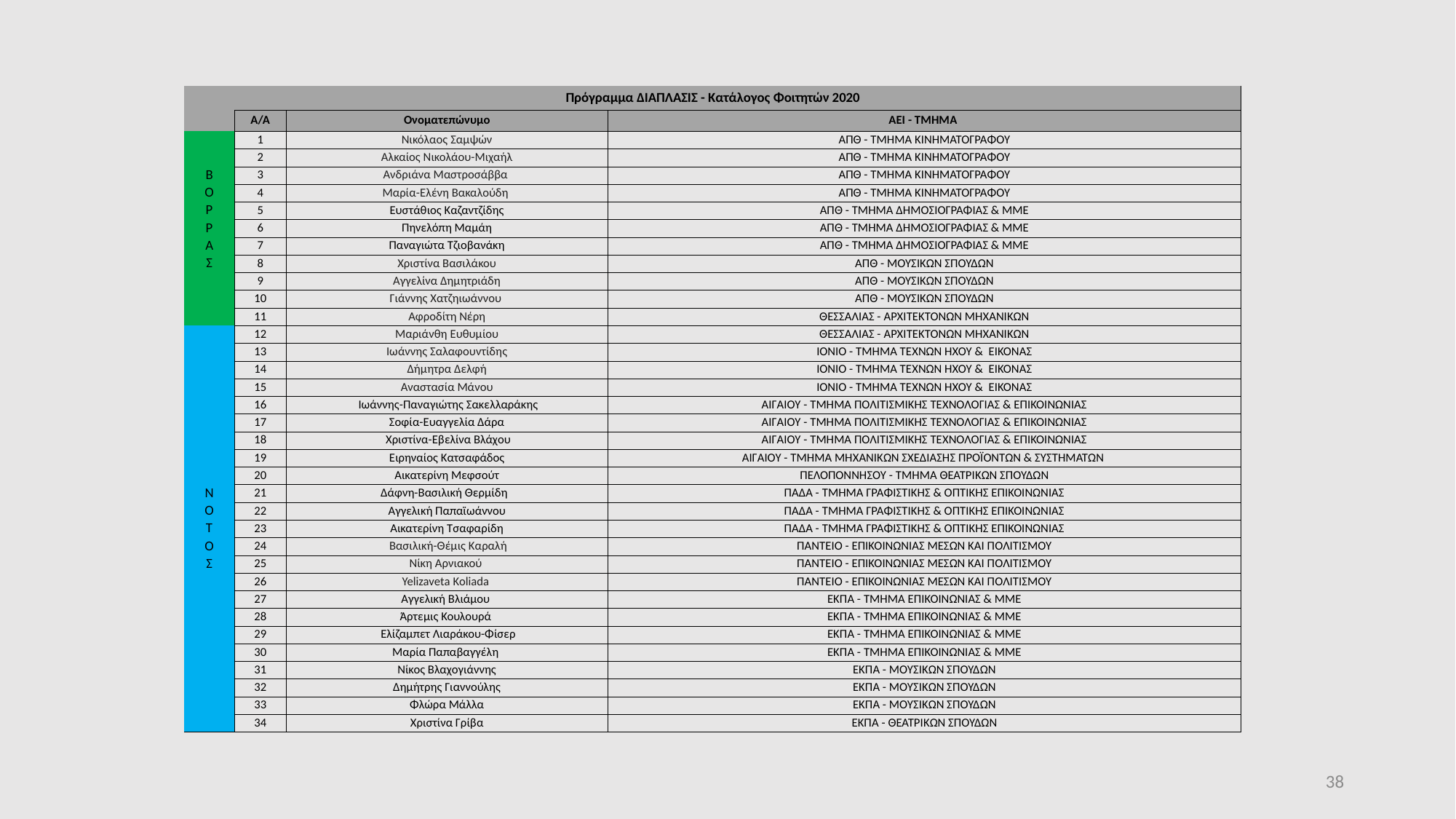

| Πρόγραμμα ΔΙΑΠΛΑΣΙΣ - Κατάλογος Φοιτητών 2020 |  |  |  |
| --- | --- | --- | --- |
|  | A/A | Ονοματεπώνυμο | ΑΕΙ - ΤΜΗΜΑ |
|  | 1 | Νικόλαος Σαμψών | ΑΠΘ - ΤΜΗΜΑ ΚΙΝΗΜΑΤΟΓΡΑΦΟΥ |
|  | 2 | Αλκαίος Νικολάου-Μιχαήλ | ΑΠΘ - ΤΜΗΜΑ ΚΙΝΗΜΑΤΟΓΡΑΦΟΥ |
| Β | 3 | Ανδριάνα Μαστροσάββα | ΑΠΘ - ΤΜΗΜΑ ΚΙΝΗΜΑΤΟΓΡΑΦΟΥ |
| Ο | 4 | Μαρία-Ελένη Βακαλούδη | ΑΠΘ - ΤΜΗΜΑ ΚΙΝΗΜΑΤΟΓΡΑΦΟΥ |
| Ρ | 5 | Ευστάθιος Καζαντζίδης | ΑΠΘ - ΤΜΗΜΑ ΔΗΜΟΣΙΟΓΡΑΦΙΑΣ & ΜΜΕ |
| Ρ | 6 | Πηνελόπη Μαμάη | ΑΠΘ - ΤΜΗΜΑ ΔΗΜΟΣΙΟΓΡΑΦΙΑΣ & ΜΜΕ |
| Α | 7 | Παναγιώτα Τζιοβανάκη | ΑΠΘ - ΤΜΗΜΑ ΔΗΜΟΣΙΟΓΡΑΦΙΑΣ & ΜΜΕ |
| Σ | 8 | Χριστίνα Βασιλάκου | ΑΠΘ - ΜΟΥΣΙΚΩΝ ΣΠΟΥΔΩΝ |
|  | 9 | Αγγελίνα Δημητριάδη | ΑΠΘ - ΜΟΥΣΙΚΩΝ ΣΠΟΥΔΩΝ |
|  | 10 | Γιάννης Χατζηιωάννου | ΑΠΘ - ΜΟΥΣΙΚΩΝ ΣΠΟΥΔΩΝ |
|  | 11 | Αφροδίτη Νέρη | ΘΕΣΣΑΛΙΑΣ - ΑΡΧΙΤΕΚΤΟΝΩΝ ΜΗΧΑΝΙΚΩΝ |
|  | 12 | Μαριάνθη Ευθυμίου | ΘΕΣΣΑΛΙΑΣ - ΑΡΧΙΤΕΚΤΟΝΩΝ ΜΗΧΑΝΙΚΩΝ |
|  | 13 | Ιωάννης Σαλαφουντίδης | ΙΟΝΙΟ - ΤΜΗΜΑ ΤΕΧΝΩΝ ΗΧΟΥ & ΕΙΚΟΝΑΣ |
|  | 14 | Δήμητρα Δελφή | ΙΟΝΙΟ - ΤΜΗΜΑ ΤΕΧΝΩΝ ΗΧΟΥ & ΕΙΚΟΝΑΣ |
|  | 15 | Αναστασία Μάνου | ΙΟΝΙΟ - ΤΜΗΜΑ ΤΕΧΝΩΝ ΗΧΟΥ & ΕΙΚΟΝΑΣ |
|  | 16 | Ιωάννης-Παναγιώτης Σακελλαράκης | ΑΙΓΑΙΟΥ - ΤΜΗΜΑ ΠΟΛΙΤΙΣΜΙΚΗΣ ΤΕΧΝΟΛΟΓΙΑΣ & ΕΠΙΚΟΙΝΩΝΙΑΣ |
|  | 17 | Σοφία-Ευαγγελία Δάρα | ΑΙΓΑΙΟΥ - ΤΜΗΜΑ ΠΟΛΙΤΙΣΜΙΚΗΣ ΤΕΧΝΟΛΟΓΙΑΣ & ΕΠΙΚΟΙΝΩΝΙΑΣ |
|  | 18 | Χριστίνα-Εβελίνα Βλάχου | ΑΙΓΑΙΟΥ - ΤΜΗΜΑ ΠΟΛΙΤΙΣΜΙΚΗΣ ΤΕΧΝΟΛΟΓΙΑΣ & ΕΠΙΚΟΙΝΩΝΙΑΣ |
|  | 19 | Ειρηναίος Κατσαφάδος | ΑΙΓΑΙΟΥ - ΤΜΗΜΑ ΜΗΧΑΝΙΚΩΝ ΣΧΕΔΙΑΣΗΣ ΠΡΟΪΟΝΤΩΝ & ΣΥΣΤΗΜΑΤΩΝ |
|  | 20 | Αικατερίνη Μεφσούτ | ΠΕΛΟΠΟΝΝΗΣΟΥ - ΤΜΗΜΑ ΘΕΑΤΡΙΚΩΝ ΣΠΟΥΔΩΝ |
| Ν | 21 | Δάφνη-Βασιλική Θερμίδη | ΠΑΔΑ - ΤΜΗΜΑ ΓΡΑΦΙΣΤΙΚΗΣ & ΟΠΤΙΚΗΣ ΕΠΙΚΟΙΝΩΝΙΑΣ |
| Ο | 22 | Αγγελική Παπαϊωάννου | ΠΑΔΑ - ΤΜΗΜΑ ΓΡΑΦΙΣΤΙΚΗΣ & ΟΠΤΙΚΗΣ ΕΠΙΚΟΙΝΩΝΙΑΣ |
| T | 23 | Αικατερίνη Τσαφαρίδη | ΠΑΔΑ - ΤΜΗΜΑ ΓΡΑΦΙΣΤΙΚΗΣ & ΟΠΤΙΚΗΣ ΕΠΙΚΟΙΝΩΝΙΑΣ |
| Ο | 24 | Βασιλική-Θέμις Καραλή | ΠΑΝΤΕΙΟ - ΕΠΙΚΟΙΝΩΝΙΑΣ ΜΕΣΩΝ ΚΑΙ ΠΟΛΙΤΙΣΜΟΥ |
| Σ | 25 | Νίκη Αρνιακού | ΠΑΝΤΕΙΟ - ΕΠΙΚΟΙΝΩΝΙΑΣ ΜΕΣΩΝ ΚΑΙ ΠΟΛΙΤΙΣΜΟΥ |
|  | 26 | Yelizaveta Κoliada | ΠΑΝΤΕΙΟ - ΕΠΙΚΟΙΝΩΝΙΑΣ ΜΕΣΩΝ ΚΑΙ ΠΟΛΙΤΙΣΜΟΥ |
|  | 27 | Αγγελική Βλιάμου | ΕΚΠΑ - ΤΜΗΜΑ ΕΠΙΚΟΙΝΩΝΙΑΣ & ΜΜΕ |
|  | 28 | Άρτεμις Κουλουρά | ΕΚΠΑ - ΤΜΗΜΑ ΕΠΙΚΟΙΝΩΝΙΑΣ & ΜΜΕ |
|  | 29 | Ελίζαμπετ Λιαράκου-Φίσερ | ΕΚΠΑ - ΤΜΗΜΑ ΕΠΙΚΟΙΝΩΝΙΑΣ & ΜΜΕ |
|  | 30 | Μαρία Παπαβαγγέλη | ΕΚΠΑ - ΤΜΗΜΑ ΕΠΙΚΟΙΝΩΝΙΑΣ & ΜΜΕ |
|  | 31 | Nίκος Βλαχογιάννης | ΕΚΠΑ - ΜΟΥΣΙΚΩΝ ΣΠΟΥΔΩΝ |
|  | 32 | Δημήτρης Γιαννούλης | ΕΚΠΑ - ΜΟΥΣΙΚΩΝ ΣΠΟΥΔΩΝ |
|  | 33 | Φλώρα Μάλλα | ΕΚΠΑ - ΜΟΥΣΙΚΩΝ ΣΠΟΥΔΩΝ |
|  | 34 | Χριστίνα Γρίβα | ΕΚΠΑ - ΘΕΑΤΡΙΚΩΝ ΣΠΟΥΔΩΝ |
38